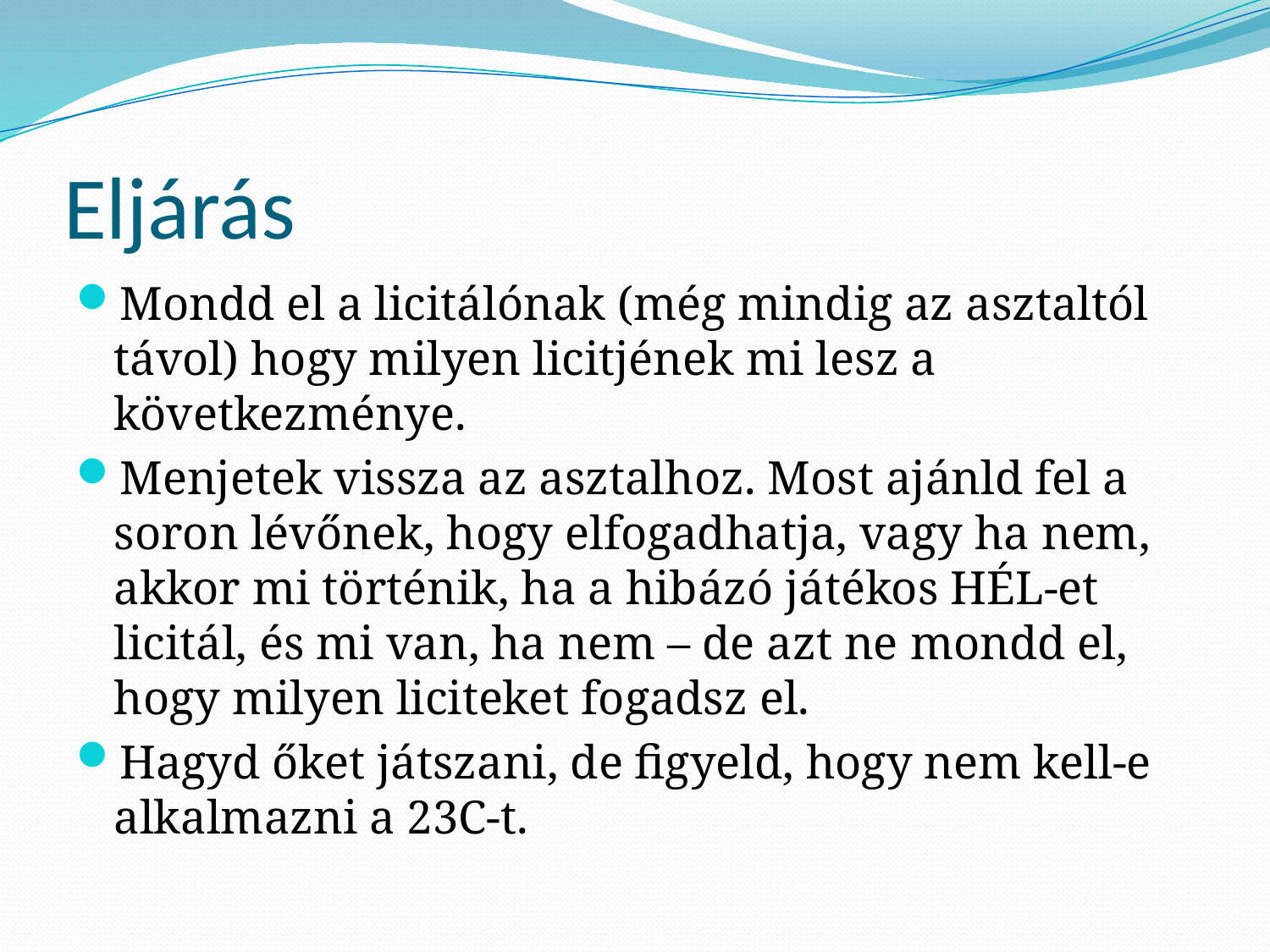

# Eljárás
Mondd el a licitálónak (még mindig az asztaltól távol) hogy milyen licitjének mi lesz a következménye.
Menjetek vissza az asztalhoz. Most ajánld fel a soron lévőnek, hogy elfogadhatja, vagy ha nem, akkor mi történik, ha a hibázó játékos HÉL-et licitál, és mi van, ha nem – de azt ne mondd el, hogy milyen liciteket fogadsz el.
Hagyd őket játszani, de figyeld, hogy nem kell-e alkalmazni a 23C-t.